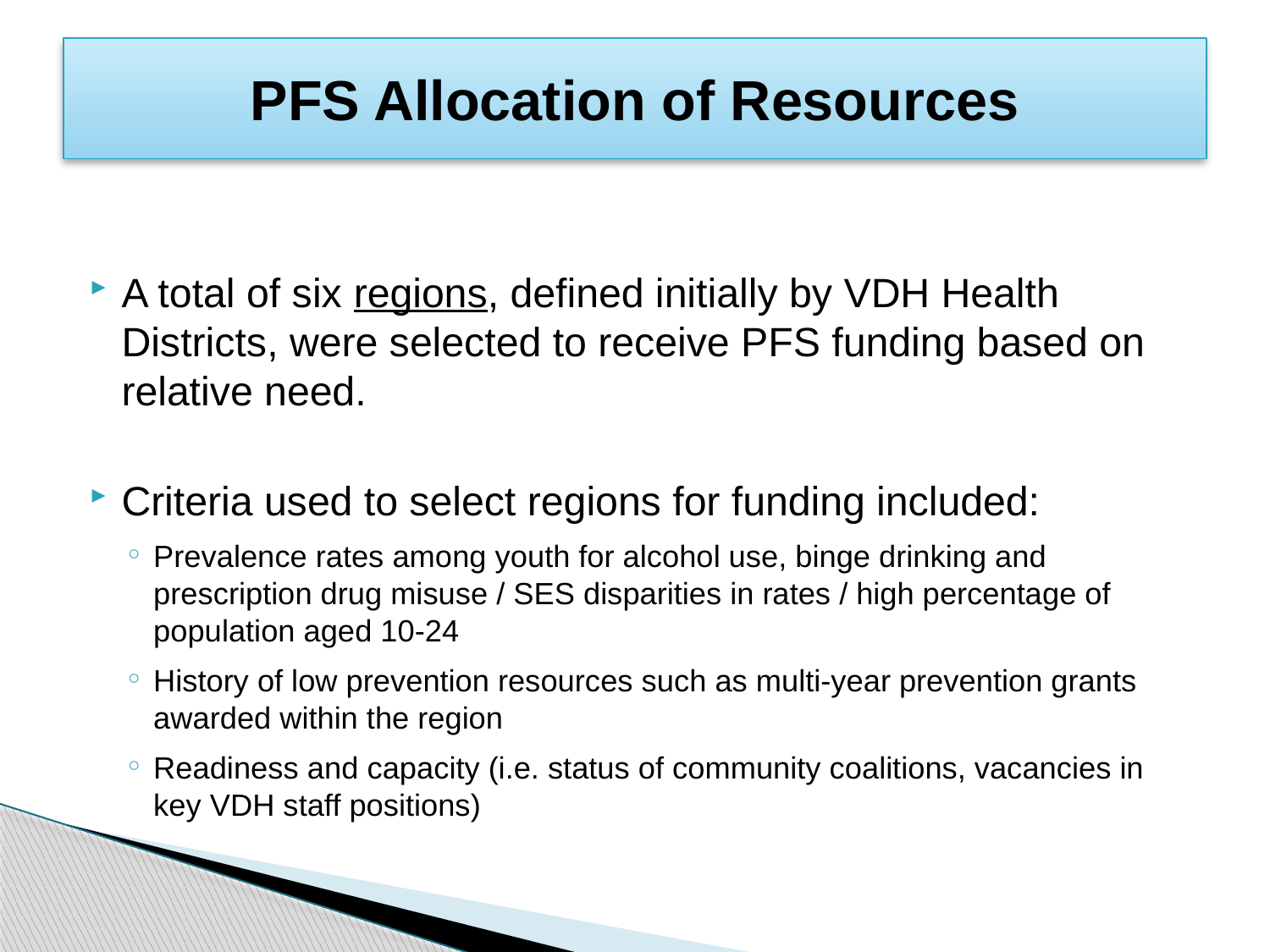

# PFS Allocation of Resources

A total of six regions, defined initially by VDH Health Districts, were selected to receive PFS funding based on relative need.

Criteria used to select regions for funding included:
Prevalence rates among youth for alcohol use, binge drinking and prescription drug misuse / SES disparities in rates / high percentage of population aged 10-24
History of low prevention resources such as multi-year prevention grants awarded within the region
Readiness and capacity (i.e. status of community coalitions, vacancies in key VDH staff positions)